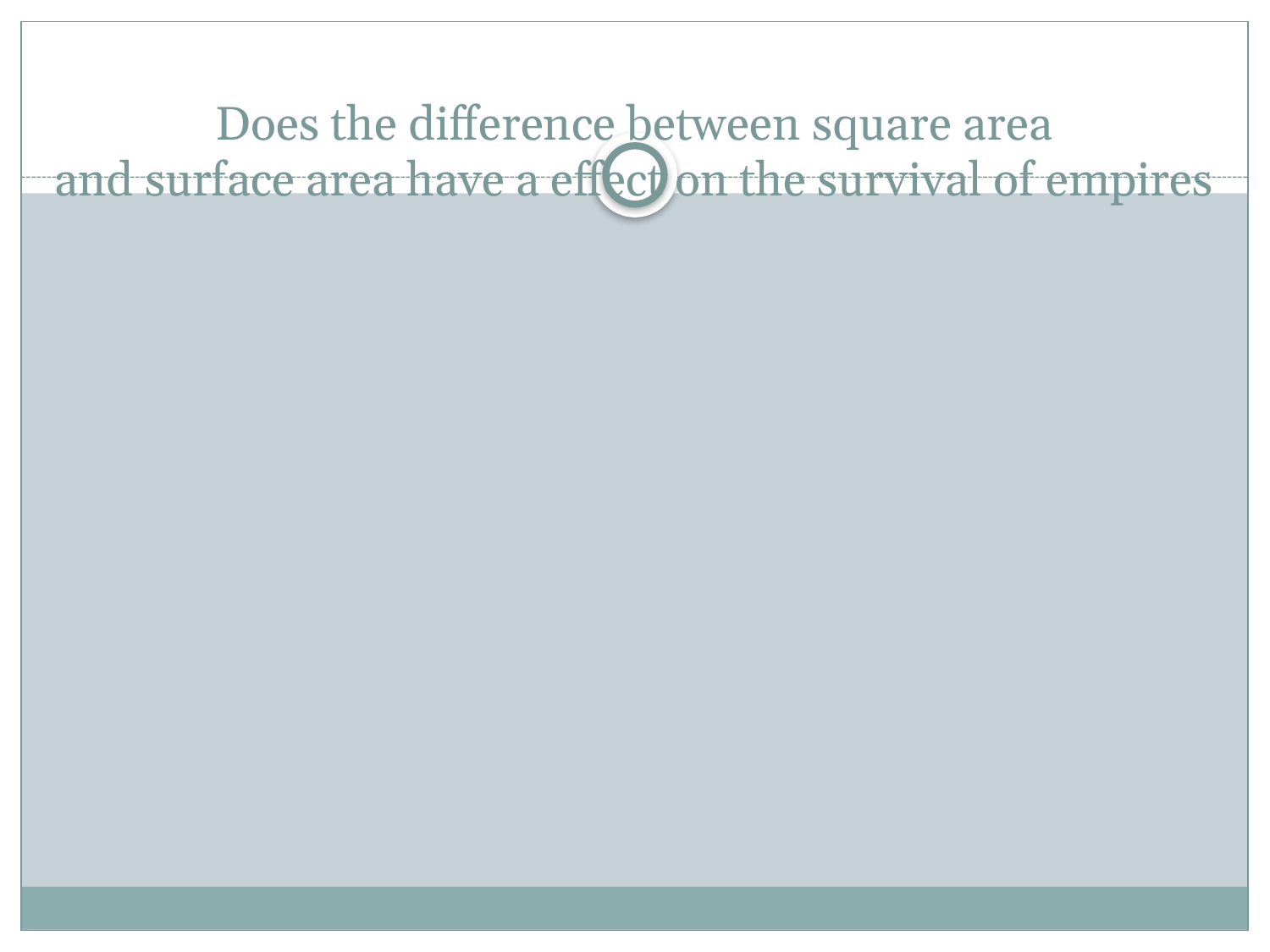

# Does the difference between square area and surface area have a effect on the survival of empires